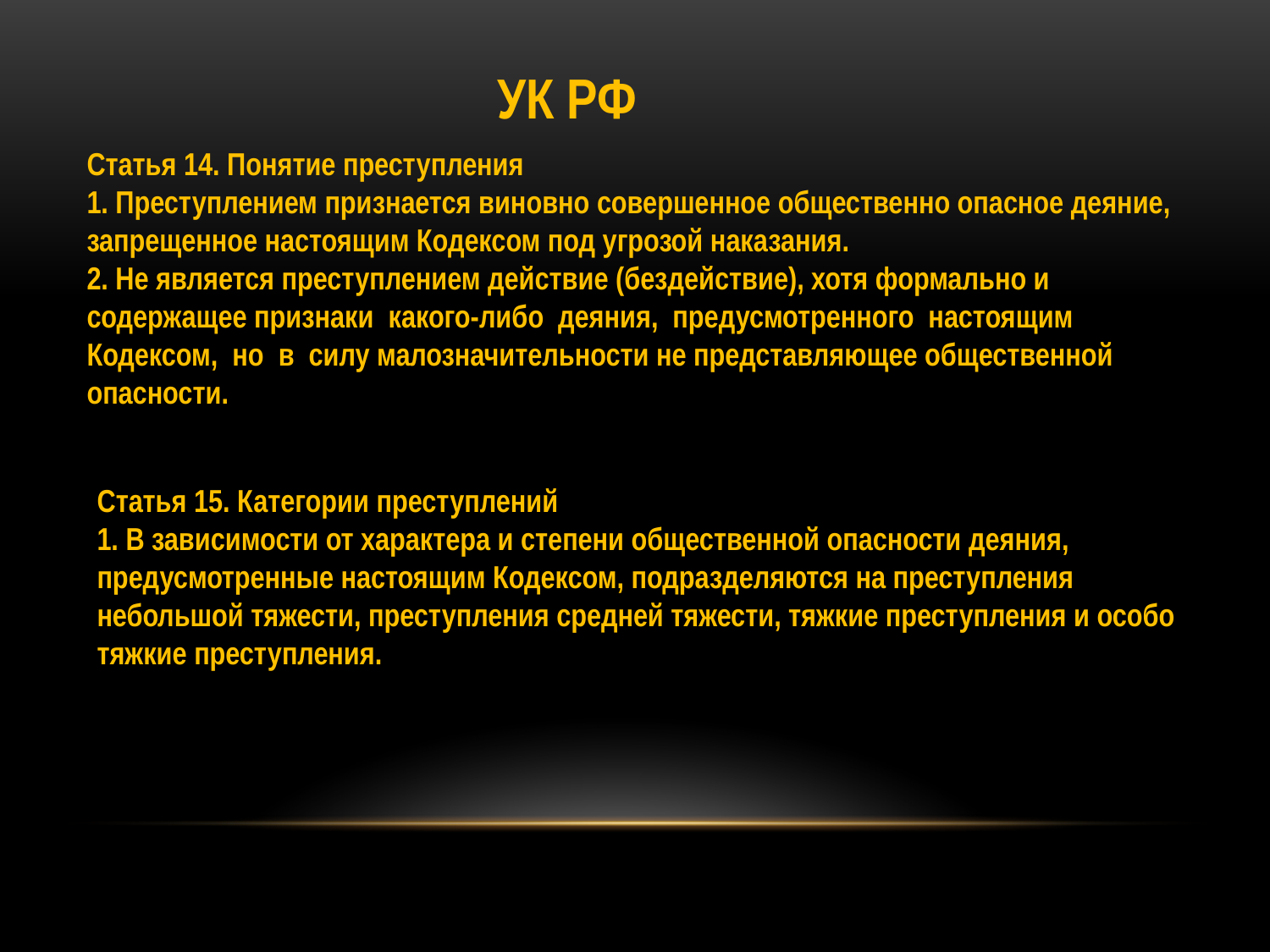

УК РФ
Статья 14. Понятие преступления
1. Преступлением признается виновно совершенное общественно опасное деяние,
запрещенное настоящим Кодексом под угрозой наказания.
2. Не является преступлением действие (бездействие), хотя формально и содержащее признаки  какого-либо  деяния,  предусмотренного  настоящим  Кодексом,  но  в  силу малозначительности не представляющее общественной опасности.
Статья 15. Категории преступлений
1. В зависимости от характера и степени общественной опасности деяния, предусмотренные настоящим Кодексом, подразделяются на преступления небольшой тяжести, преступления средней тяжести, тяжкие преступления и особо тяжкие преступления.